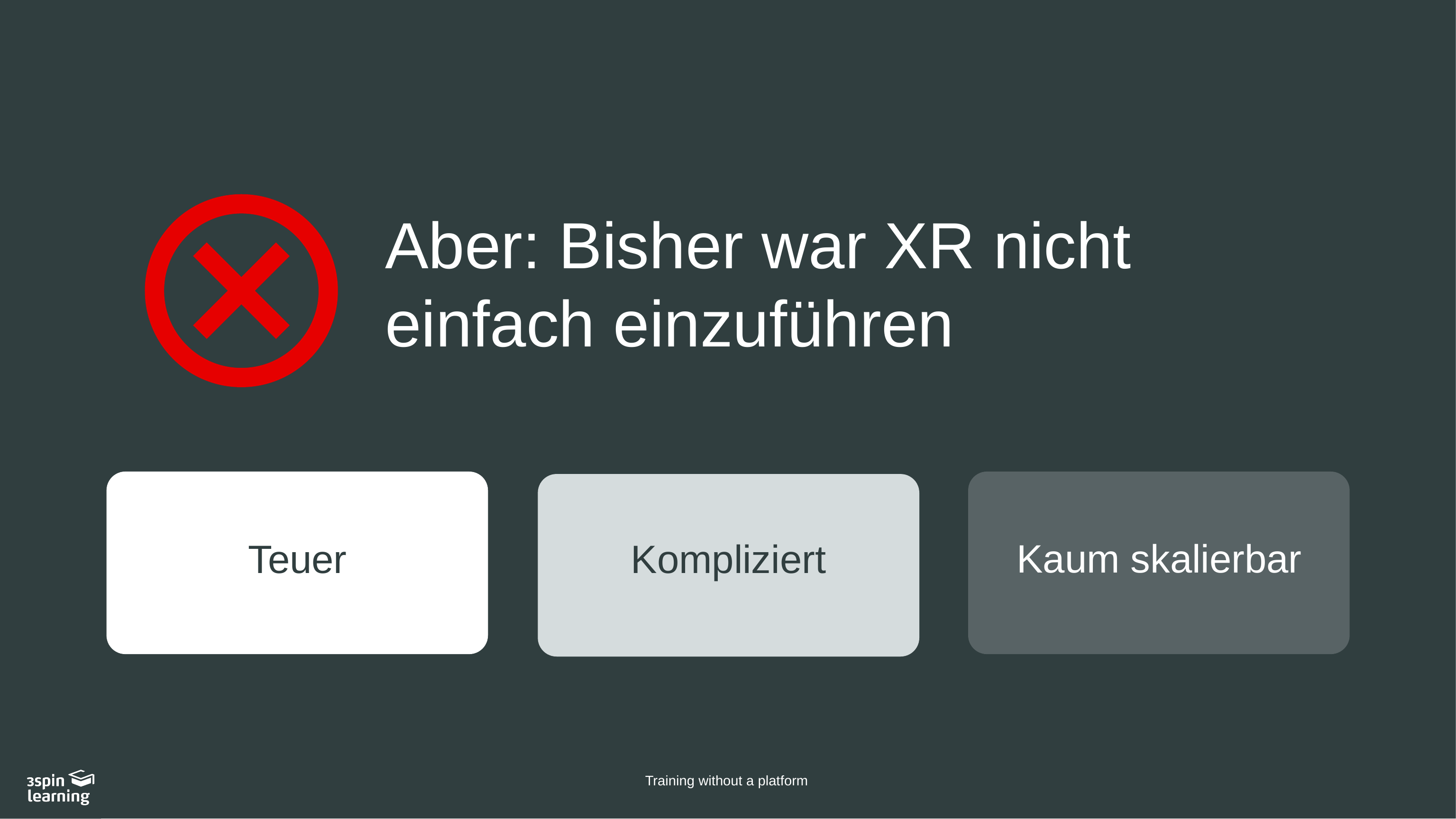

Aber: Bisher war XR nicht einfach einzuführen

Kaum skalierbar
Kompliziert
Teuer
Training without a platform